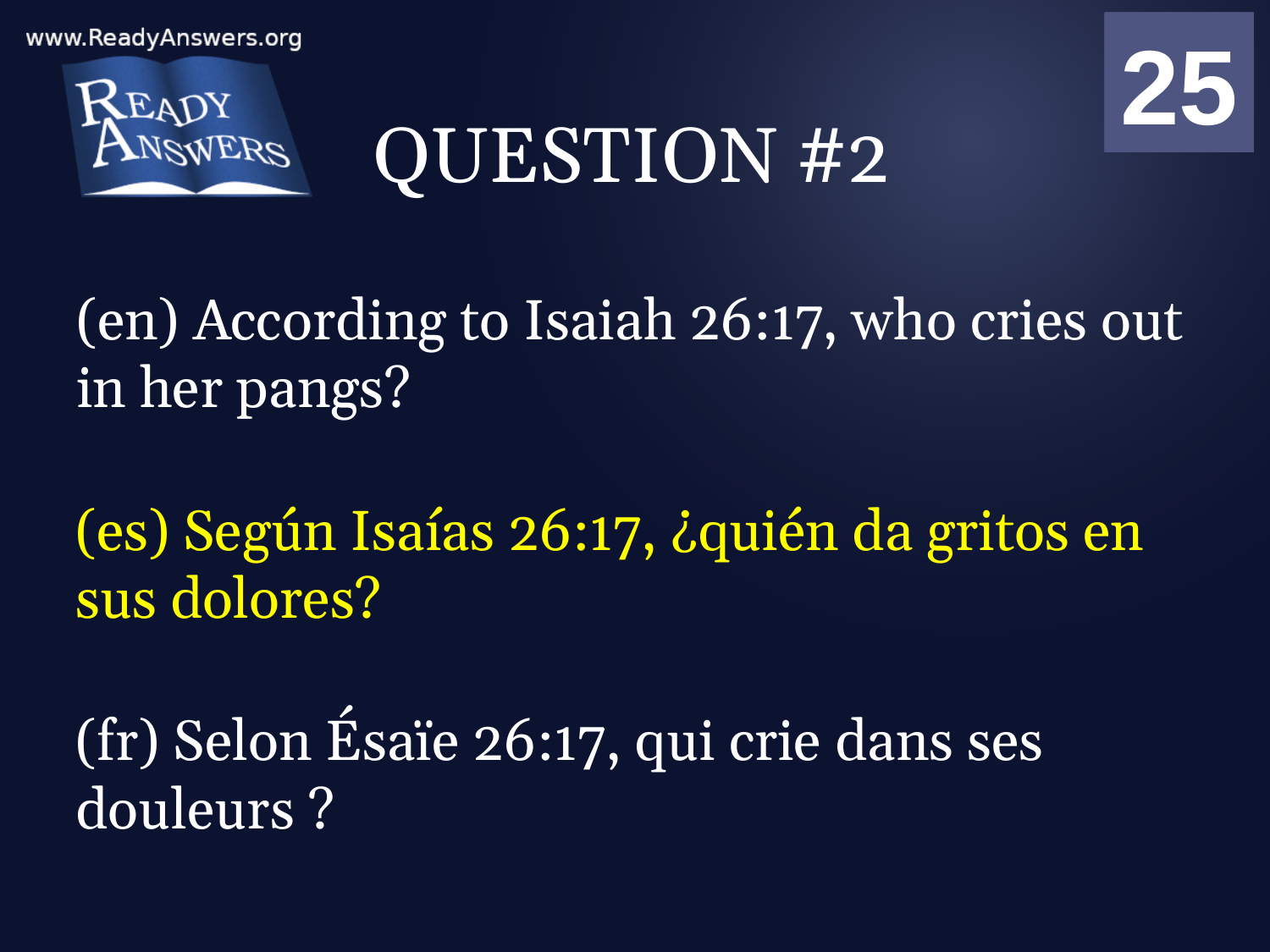

01
02
03
04
05
06
07
08
09
10
11
12
13
14
15
16
17
18
19
20
21
22
23
24
25
00
# QUESTION #2
(en) According to Isaiah 26:17, who cries out in her pangs?
(es) Según Isaías 26:17, ¿quién da gritos en sus dolores?
(fr) Selon Ésaïe 26:17, qui crie dans ses douleurs ?